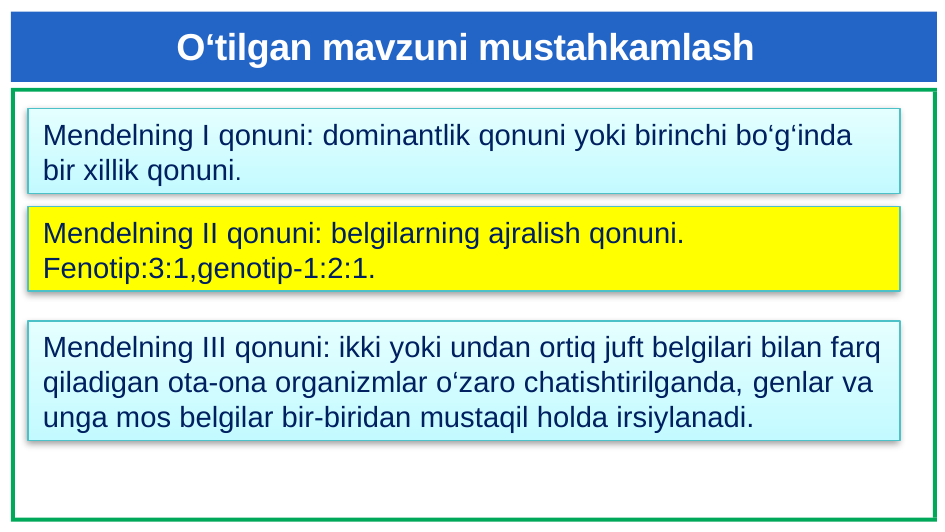

# O‘tilgan mavzuni mustahkamlash
Mendelning I qonuni: dominantlik qonuni yoki birinchi bo‘g‘inda bir xillik qonuni.
Mendelning II qonuni: belgilarning ajralish qonuni.
Fenotip:3:1,genotip-1:2:1.
Mendelning III qonuni: ikki yoki undan ortiq juft belgilari bilan farq qiladigan ota-ona organizmlar o‘zaro chatishtirilganda, genlar va unga mos belgilar bir-biridan mustaqil holda irsiylanadi.